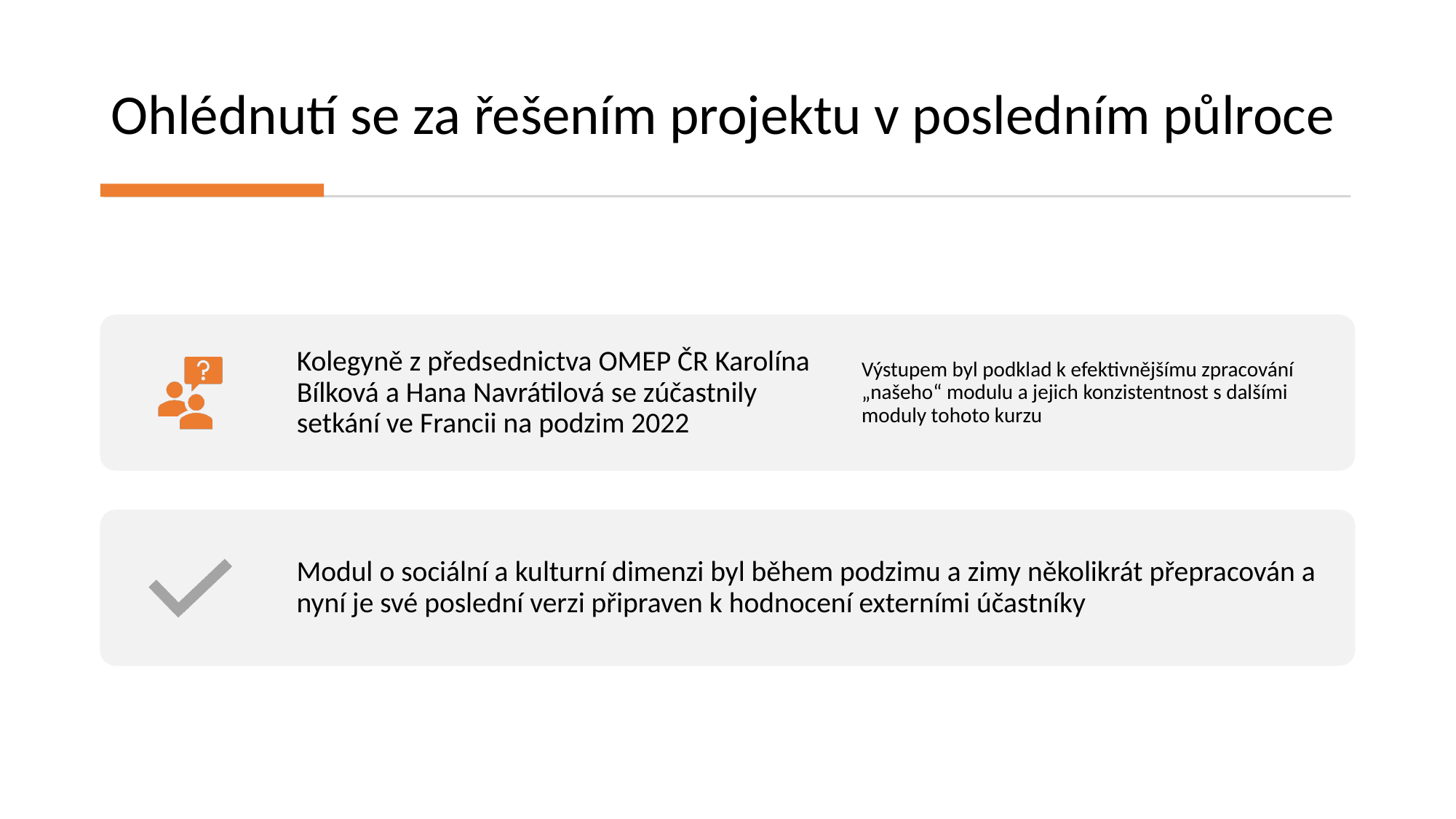

# Ohlédnutí se za řešením projektu v posledním půlroce

Kolegyně z předsednictva OMEP ČR Karolína Bílková a Hana Navrátilová se zúčastnily setkání ve Francii na podzim 2022
Výstupem byl podklad k efektivnějšímu zpracování „našeho“ modulu a jejich konzistentnost s dalšími moduly tohoto kurzu
Modul o sociální a kulturní dimenzi byl během podzimu a zimy několikrát přepracován a nyní je své poslední verzi připraven k hodnocení externími účastníky